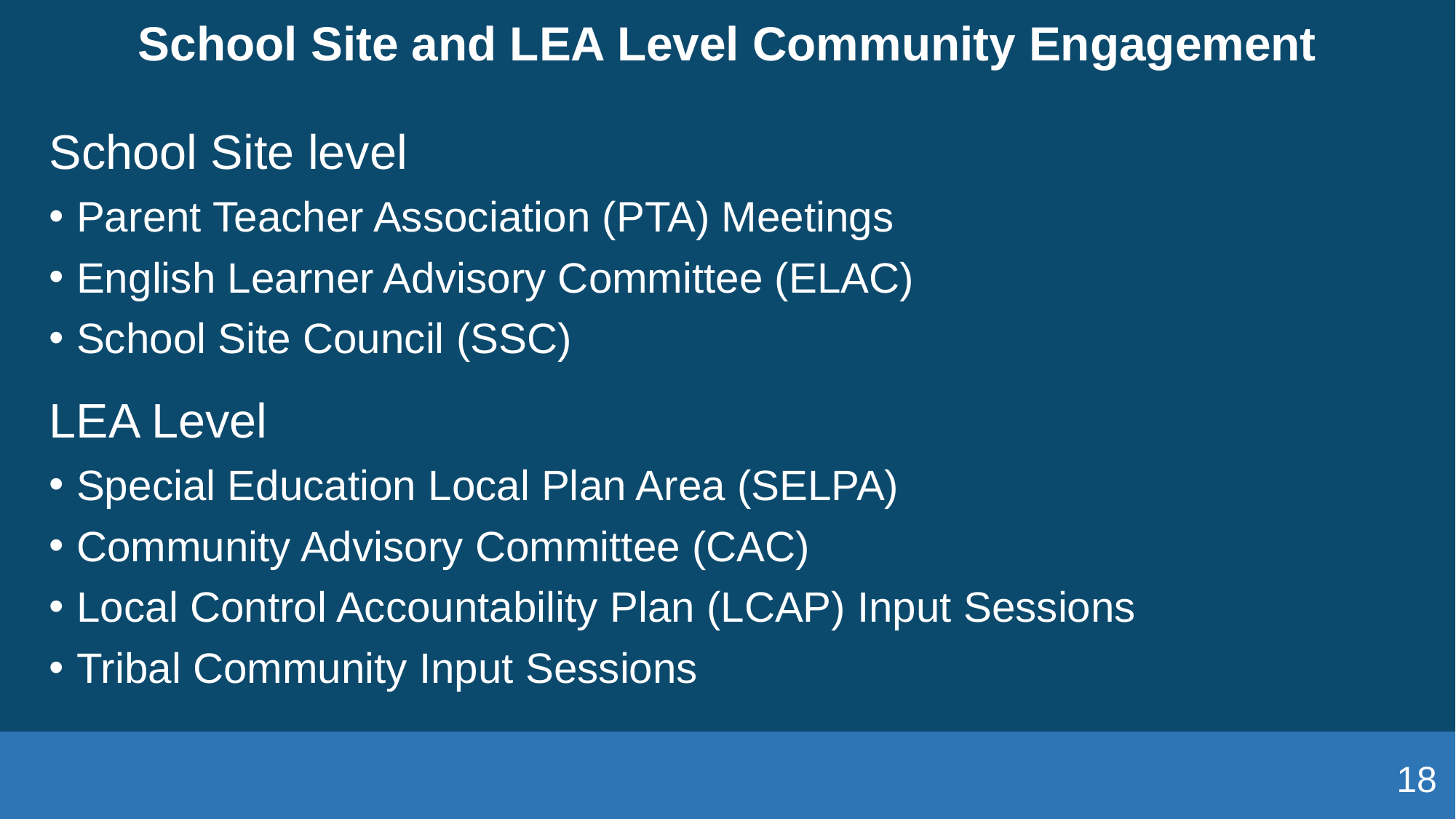

# School Site and LEA Level Community Engagement
School Site level
Parent Teacher Association (PTA) Meetings
English Learner Advisory Committee (ELAC)
School Site Council (SSC)
LEA Level
Special Education Local Plan Area (SELPA)
Community Advisory Committee (CAC)
Local Control Accountability Plan (LCAP) Input Sessions
Tribal Community Input Sessions
18